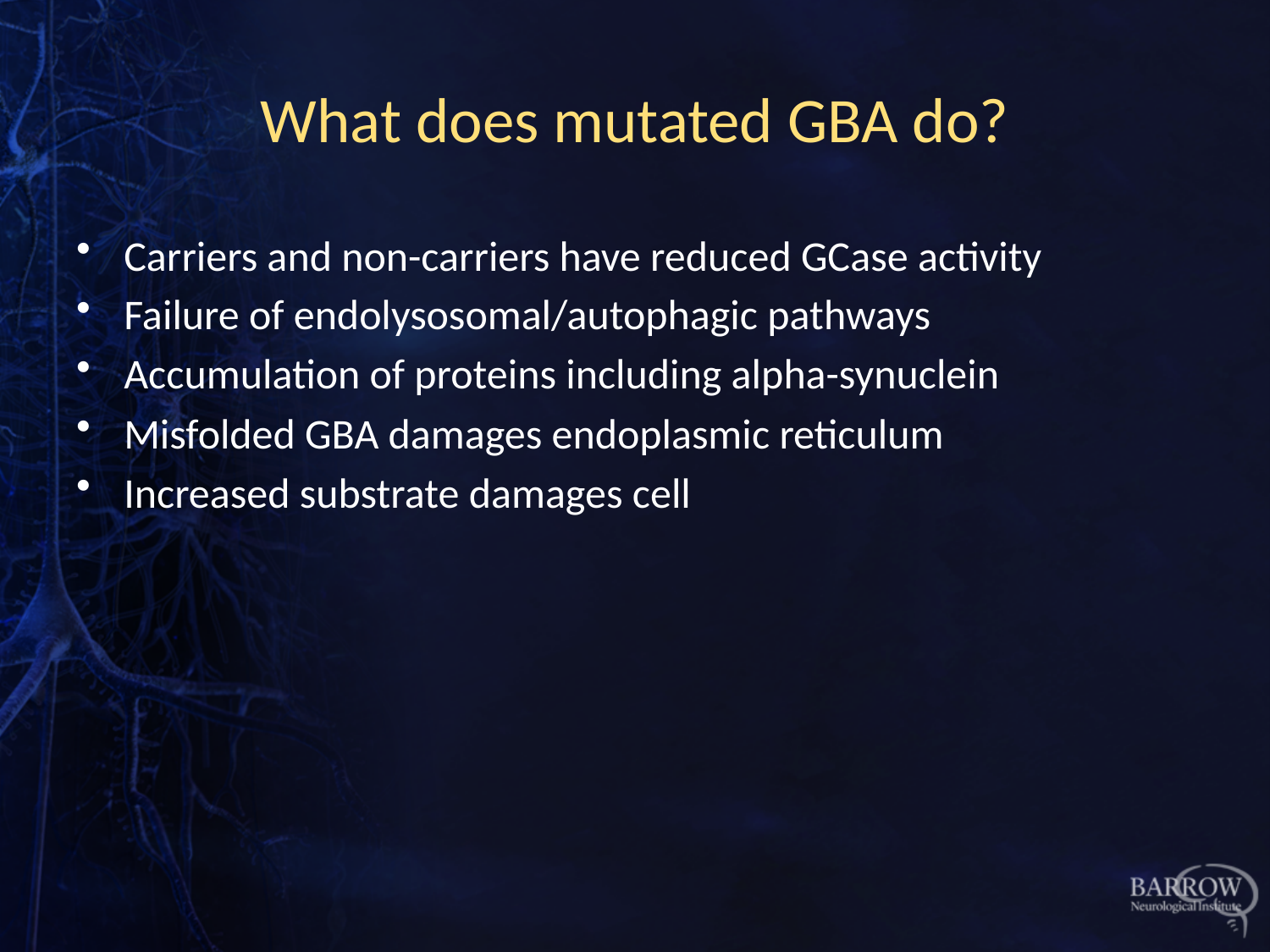

# What does mutated GBA do?
Carriers and non-carriers have reduced GCase activity
Failure of endolysosomal/autophagic pathways
Accumulation of proteins including alpha-synuclein
Misfolded GBA damages endoplasmic reticulum
Increased substrate damages cell